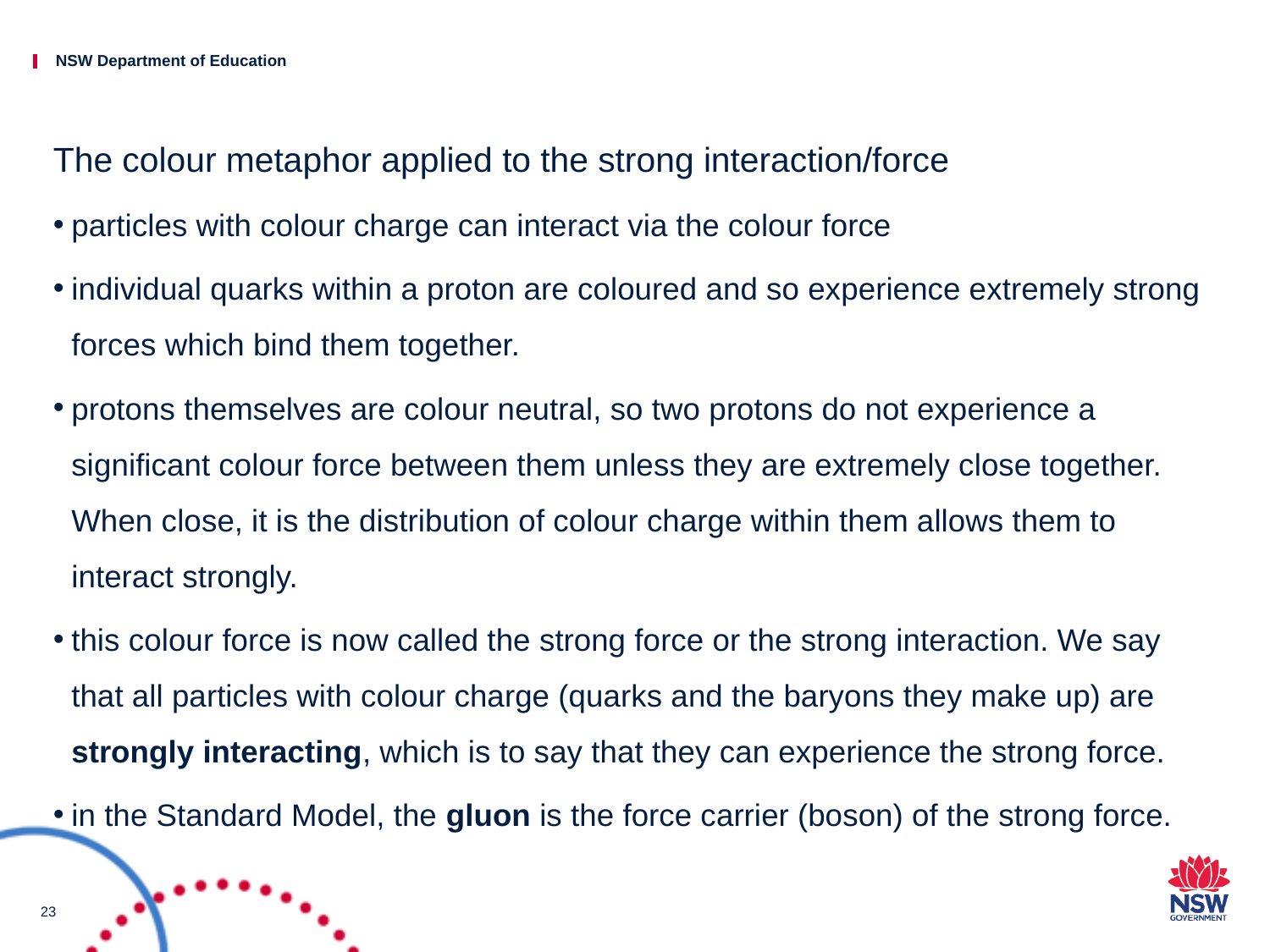

The colour metaphor applied to the strong interaction/force
particles with colour charge can interact via the colour force
individual quarks within a proton are coloured and so experience extremely strong forces which bind them together.
protons themselves are colour neutral, so two protons do not experience a significant colour force between them unless they are extremely close together. When close, it is the distribution of colour charge within them allows them to interact strongly.
this colour force is now called the strong force or the strong interaction. We say that all particles with colour charge (quarks and the baryons they make up) are strongly interacting, which is to say that they can experience the strong force.
in the Standard Model, the gluon is the force carrier (boson) of the strong force.

23